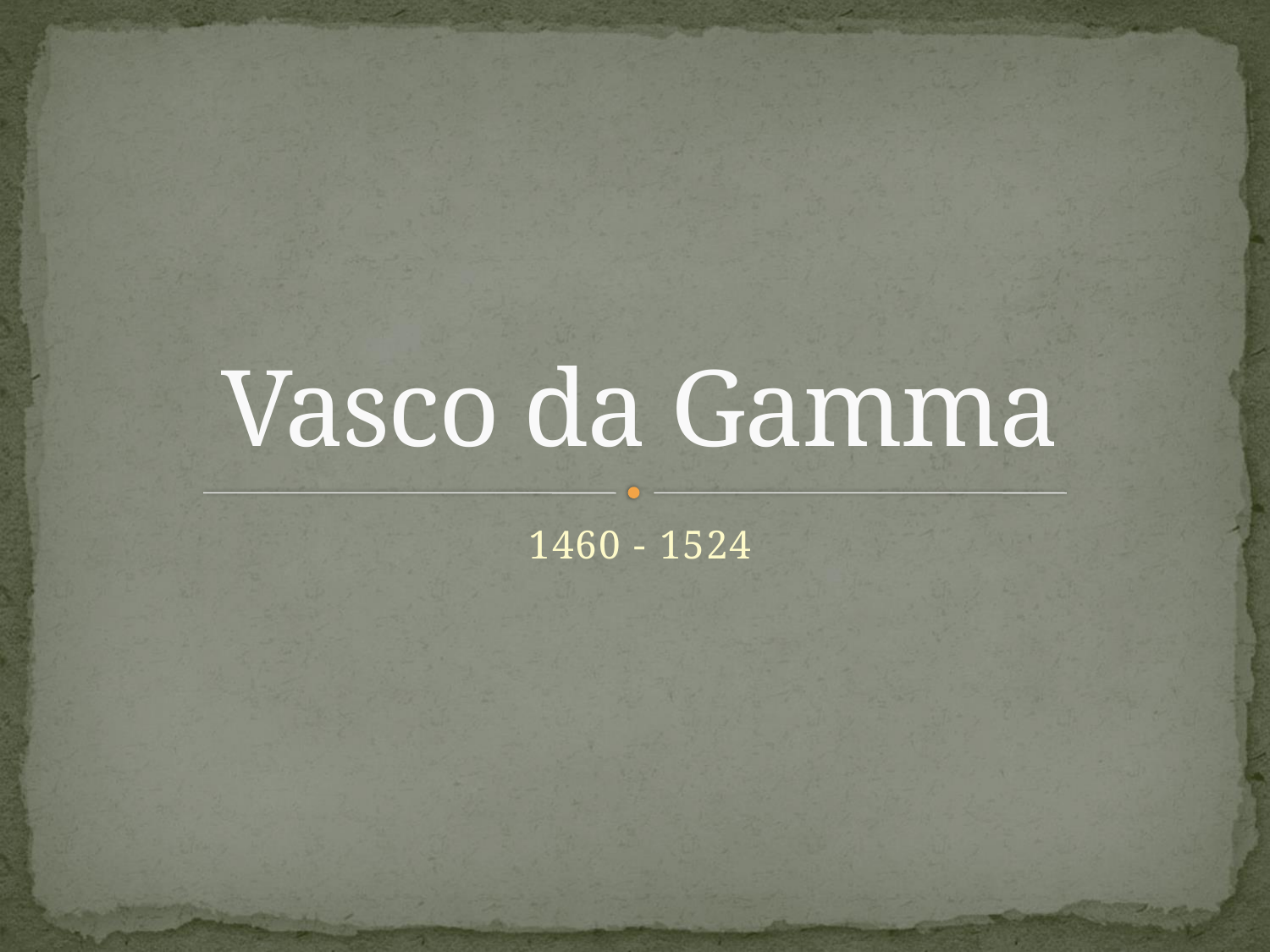

# Vasco da Gamma
1460 - 1524